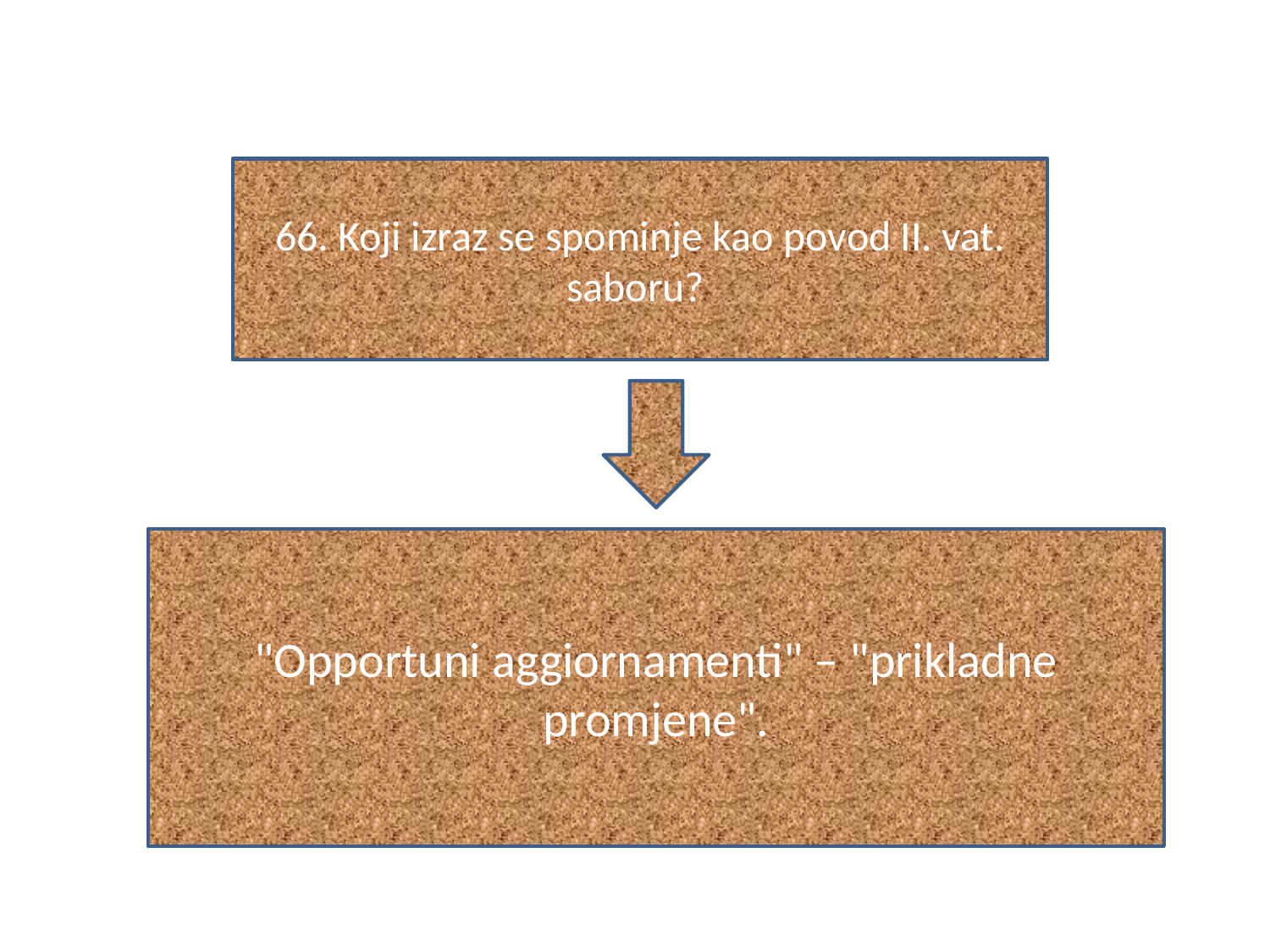

#
66. Koji izraz se spominje kao povod II. vat. saboru?

"Opportuni aggiornamenti" – "prikladne promjene".